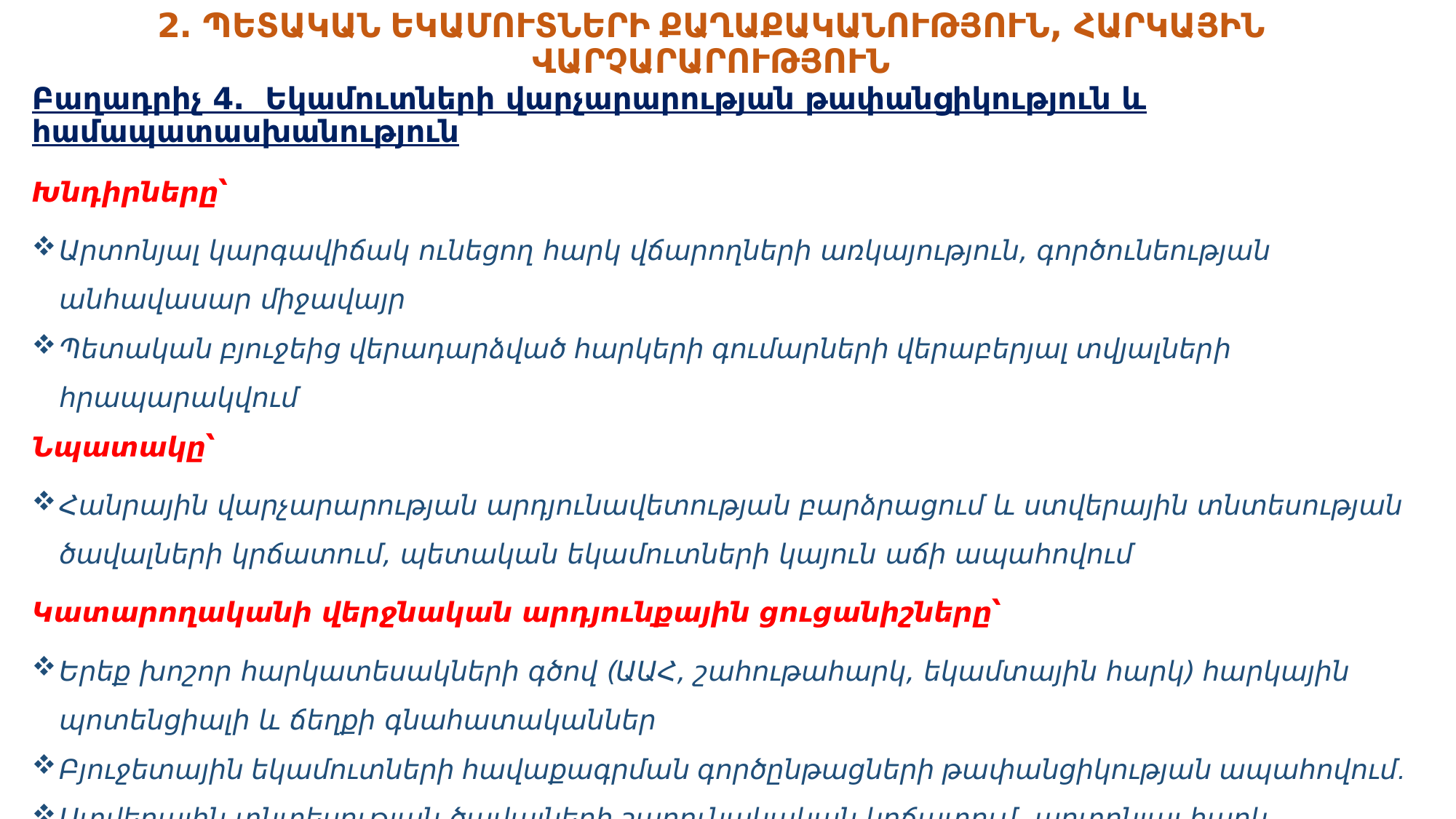

# 2․ ՊԵՏԱԿԱՆ ԵԿԱՄՈՒՏՆԵՐԻ ՔԱՂԱՔԱԿԱՆՈՒԹՅՈՒՆ, ՀԱՐԿԱՅԻՆ ՎԱՐՉԱՐԱՐՈՒԹՅՈՒՆ
Բաղադրիչ 4․  Եկամուտների վարչարարության թափանցիկություն և համապատասխանություն
Խնդիրները՝
Արտոնյալ կարգավիճակ ունեցող հարկ վճարողների առկայություն, գործունեության անհավասար միջավայր
Պետական բյուջեից վերադարձված հարկերի գումարների վերաբերյալ տվյալների հրապարակվում
Նպատակը՝
Հանրային վարչարարության արդյունավետության բարձրացում և ստվերային տնտեսության ծավալների կրճատում, պետական եկամուտների կայուն աճի ապահովում
Կատարողականի վերջնական արդյունքային ցուցանիշները՝
Երեք խոշոր հարկատեսակների գծով (ԱԱՀ, շահութահարկ, եկամտային հարկ) հարկային պոտենցիալի և ճեղքի գնահատականներ
Բյուջետային եկամուտների հավաքագրման գործընթացների թափանցիկության ապահովում.
Ստվերային տնտեսության ծավալների շարունակական կրճատում, արտոնյալ հարկ վճարողների բացառում
Հարկային պարտավորությունների ամբողջ ծավալով և ժամանակին հայտարարագրման ու կատարման ապահովում